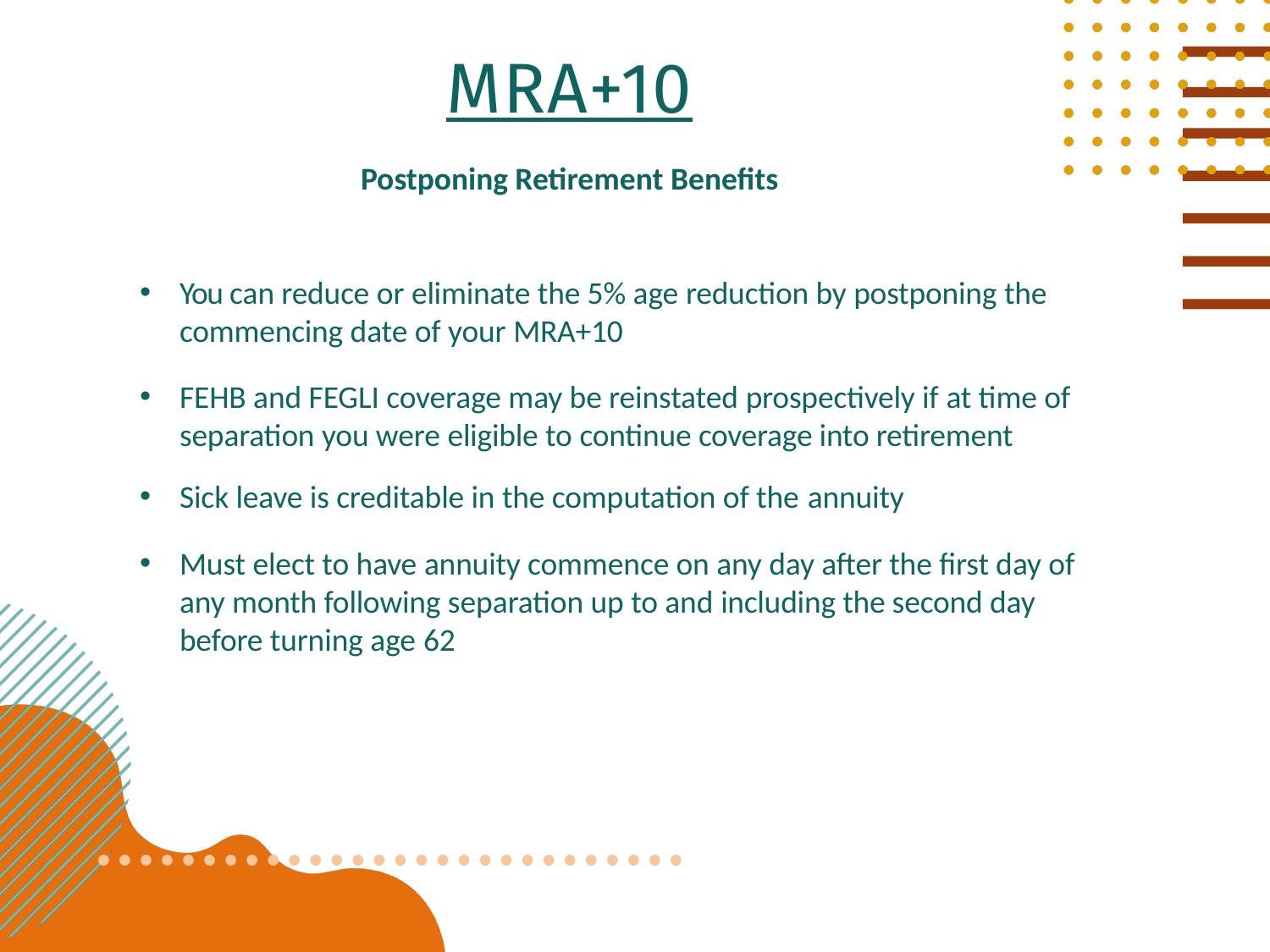

# MRA+10
Postponing Retirement Benefits
You can reduce or eliminate the 5% age reduction by postponing the commencing date of your MRA+10
FEHB and FEGLI coverage may be reinstated prospectively if at time of separation you were eligible to continue coverage into retirement
Sick leave is creditable in the computation of the annuity
Must elect to have annuity commence on any day after the first day of any month following separation up to and including the second day before turning age 62